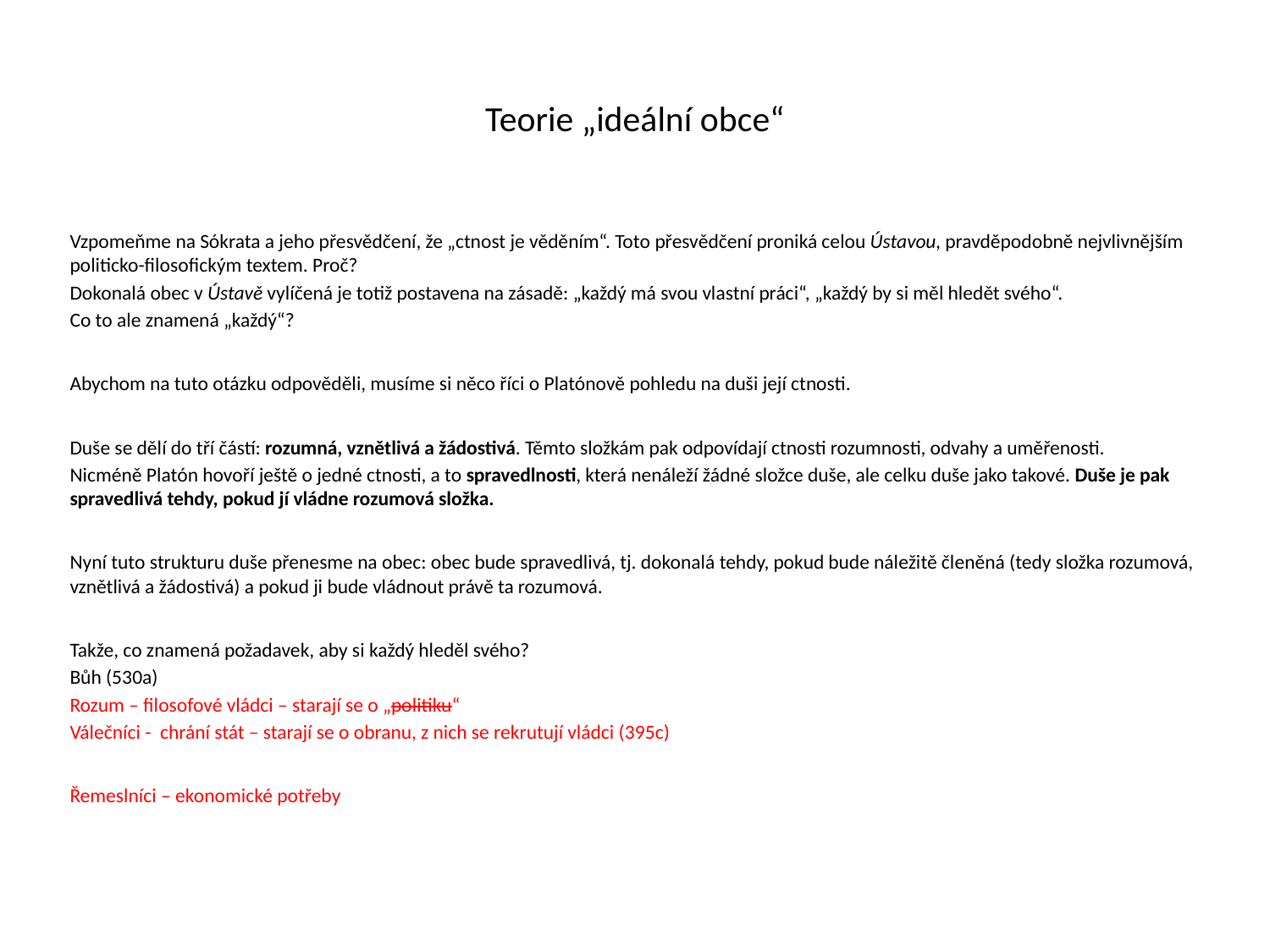

# Teorie „ideální obce“
Vzpomeňme na Sókrata a jeho přesvědčení, že „ctnost je věděním“. Toto přesvědčení proniká celou Ústavou, pravděpodobně nejvlivnějším politicko-filosofickým textem. Proč?
Dokonalá obec v Ústavě vylíčená je totiž postavena na zásadě: „každý má svou vlastní práci“, „každý by si měl hledět svého“.
Co to ale znamená „každý“?

Abychom na tuto otázku odpověděli, musíme si něco říci o Platónově pohledu na duši její ctnosti.

Duše se dělí do tří částí: rozumná, vznětlivá a žádostivá. Těmto složkám pak odpovídají ctnosti rozumnosti, odvahy a uměřenosti.
Nicméně Platón hovoří ještě o jedné ctnosti, a to spravedlnosti, která nenáleží žádné složce duše, ale celku duše jako takové. Duše je pak spravedlivá tehdy, pokud jí vládne rozumová složka.

Nyní tuto strukturu duše přenesme na obec: obec bude spravedlivá, tj. dokonalá tehdy, pokud bude náležitě členěná (tedy složka rozumová, vznětlivá a žádostivá) a pokud ji bude vládnout právě ta rozumová.

Takže, co znamená požadavek, aby si každý hleděl svého?
Bůh (530a)
Rozum – filosofové vládci – starají se o „politiku“
Válečníci -  chrání stát – starají se o obranu, z nich se rekrutují vládci (395c)

Řemeslníci – ekonomické potřeby